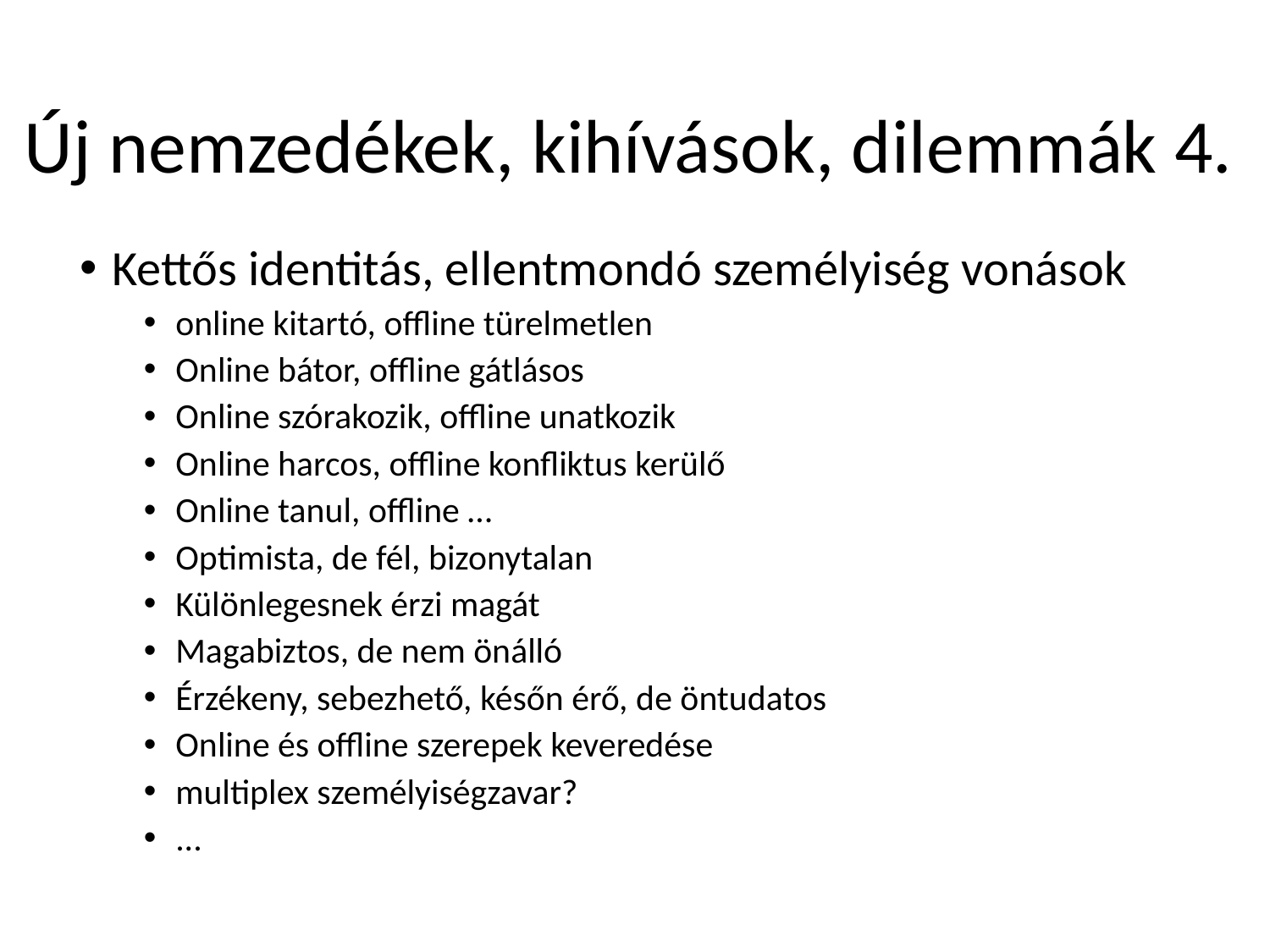

# Új nemzedékek, kihívások, dilemmák 4.
Kettős identitás, ellentmondó személyiség vonások
online kitartó, offline türelmetlen
Online bátor, offline gátlásos
Online szórakozik, offline unatkozik
Online harcos, offline konfliktus kerülő
Online tanul, offline …
Optimista, de fél, bizonytalan
Különlegesnek érzi magát
Magabiztos, de nem önálló
Érzékeny, sebezhető, későn érő, de öntudatos
Online és offline szerepek keveredése
multiplex személyiségzavar?
...